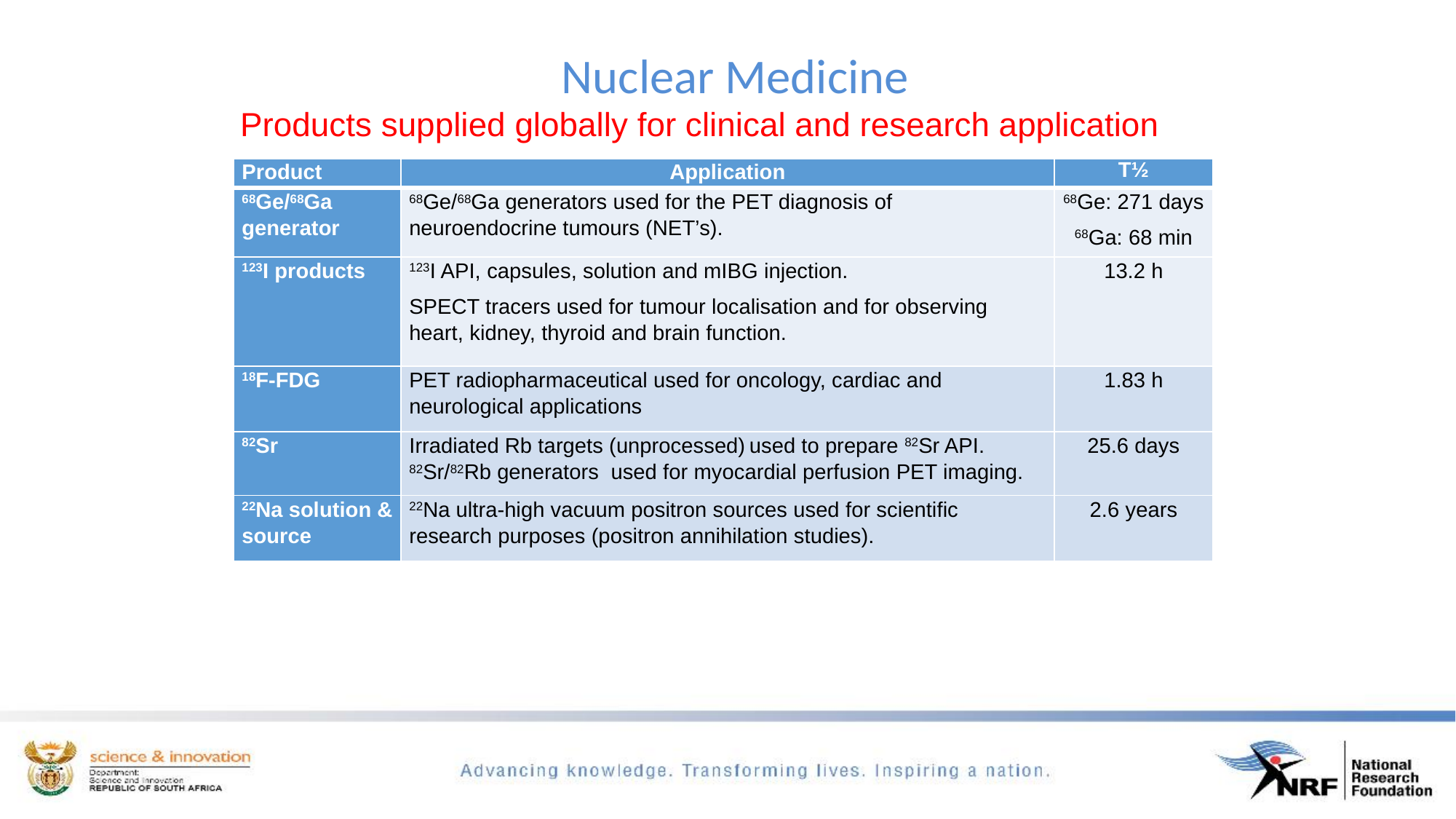

Nuclear Medicine
Products supplied globally for clinical and research application
| Product | Application | T½ |
| --- | --- | --- |
| 68Ge/68Ga generator | 68Ge/68Ga generators used for the PET diagnosis of neuroendocrine tumours (NET’s). | 68Ge: 271 days 68Ga: 68 min |
| 123I products | 123I API, capsules, solution and mIBG injection. SPECT tracers used for tumour localisation and for observing heart, kidney, thyroid and brain function. | 13.2 h |
| 18F-FDG | PET radiopharmaceutical used for oncology, cardiac and neurological applications | 1.83 h |
| 82Sr | Irradiated Rb targets (unprocessed) used to prepare 82Sr API. 82Sr/82Rb generators used for myocardial perfusion PET imaging. | 25.6 days |
| 22Na solution & source | 22Na ultra-high vacuum positron sources used for scientific research purposes (positron annihilation studies). | 2.6 years |